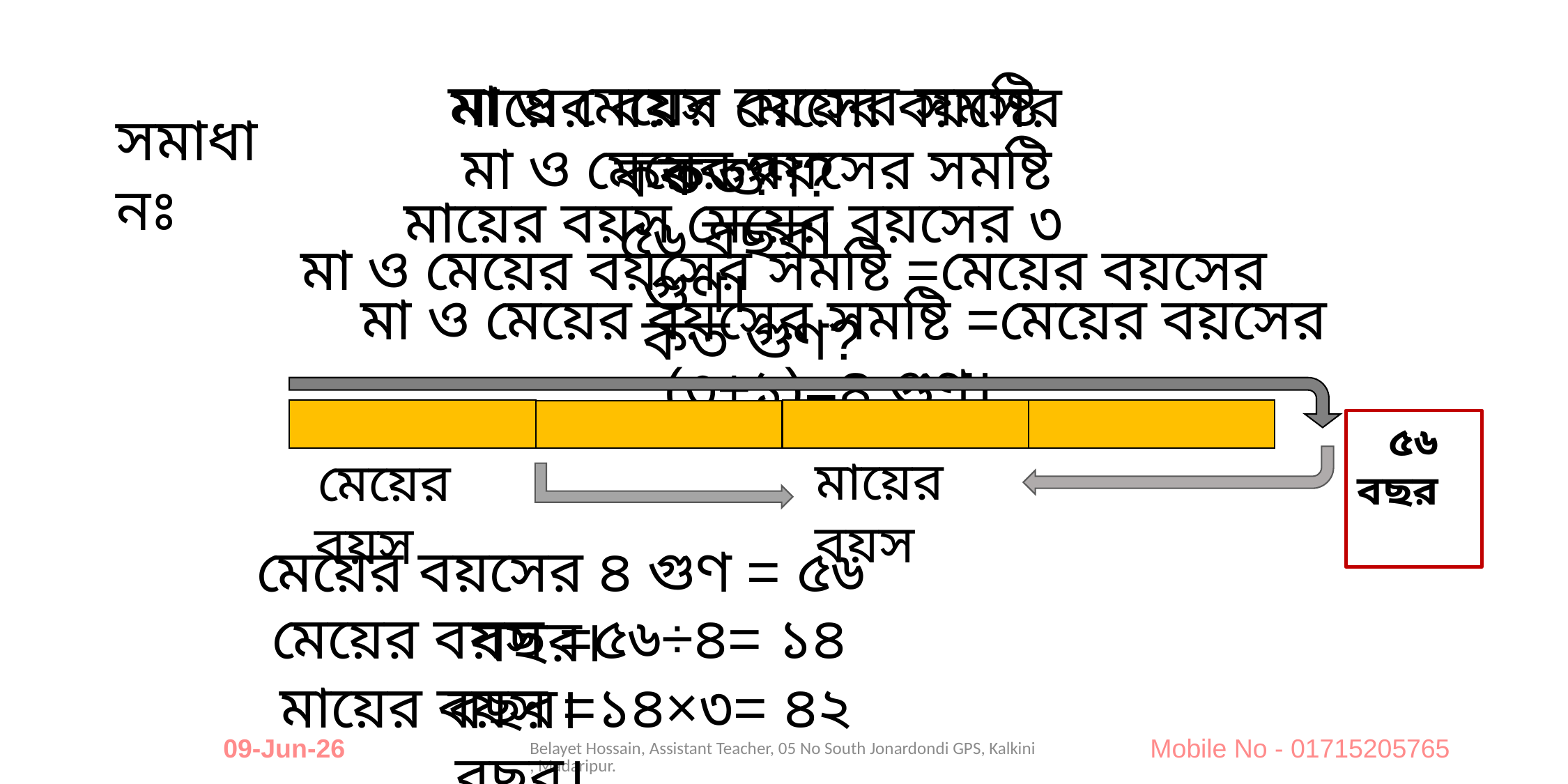

মা ও মেয়ের বয়সের সমষ্টি কত?
মায়ের বয়স মেয়ের বয়সের কত গুণ?
সমাধানঃ
মা ও মেয়ের বয়সের সমষ্টি ৫৬ বছর।
মায়ের বয়স মেয়ের বয়সের ৩ গুণ।
মা ও মেয়ের বয়সের সমষ্টি =মেয়ের বয়সের কত গুণ?
মা ও মেয়ের বয়সের সমষ্টি =মেয়ের বয়সের (৩+১)=৪ গুণ।

৫৬ বছর
মায়ের বয়স
 মেয়ের বয়স

 মেয়ের বয়সের ৪ গুণ = ৫৬ বছর।
 মেয়ের বয়স =৫৬÷৪= ১৪ বছর।
মায়ের বয়স =১৪×৩= ৪২ বছর।
09-Jun-26
Belayet Hossain, Assistant Teacher, 05 No South Jonardondi GPS, Kalkini, Madaripur.
Mobile No - 01715205765